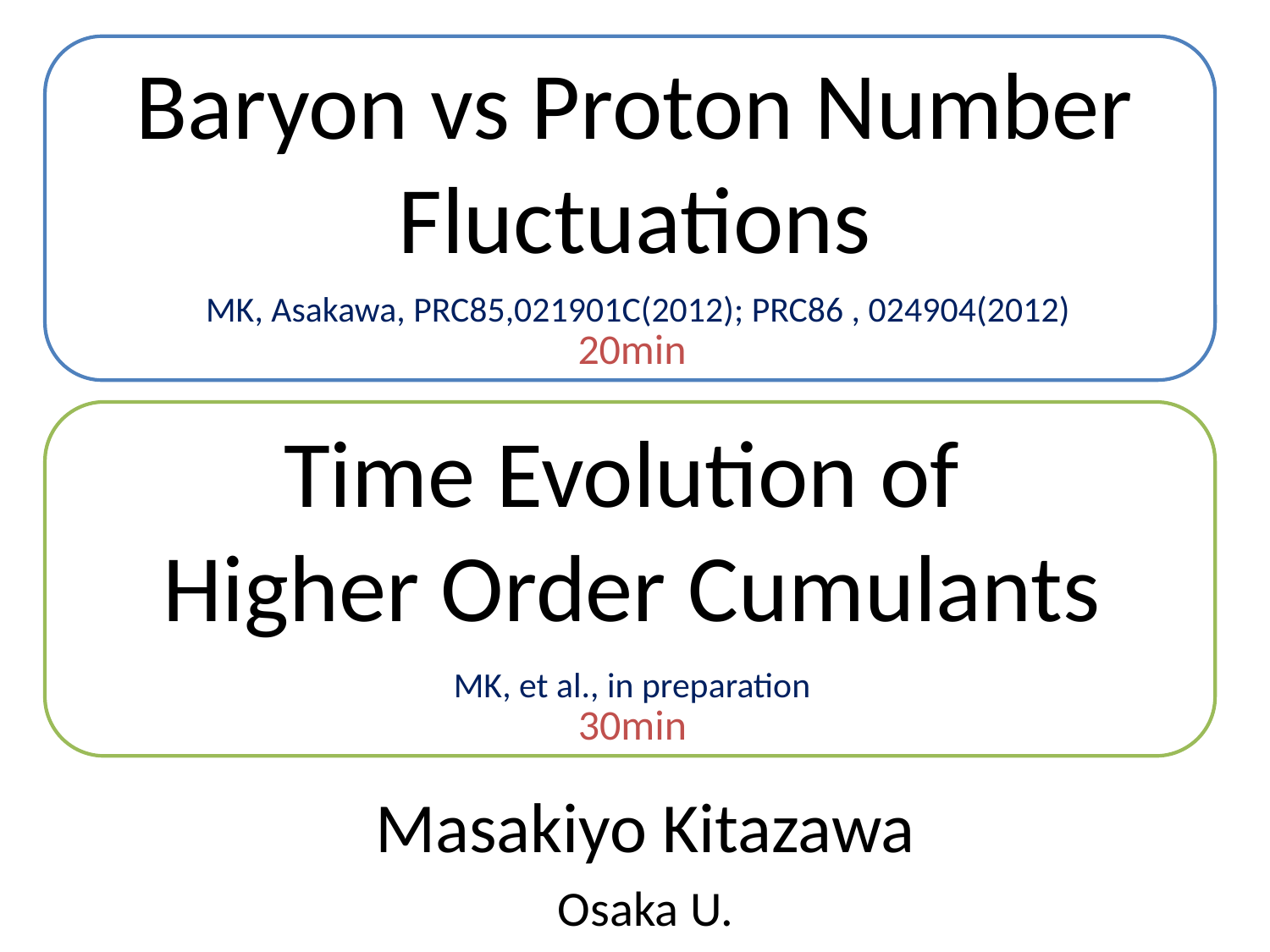

# Baryon vs Proton Number Fluctuations

MK, Asakawa, PRC85,021901C(2012); PRC86 , 024904(2012)
20min

Time Evolution of
Higher Order Cumulants
MK, et al., in preparation
30min
Masakiyo Kitazawa
Osaka U.